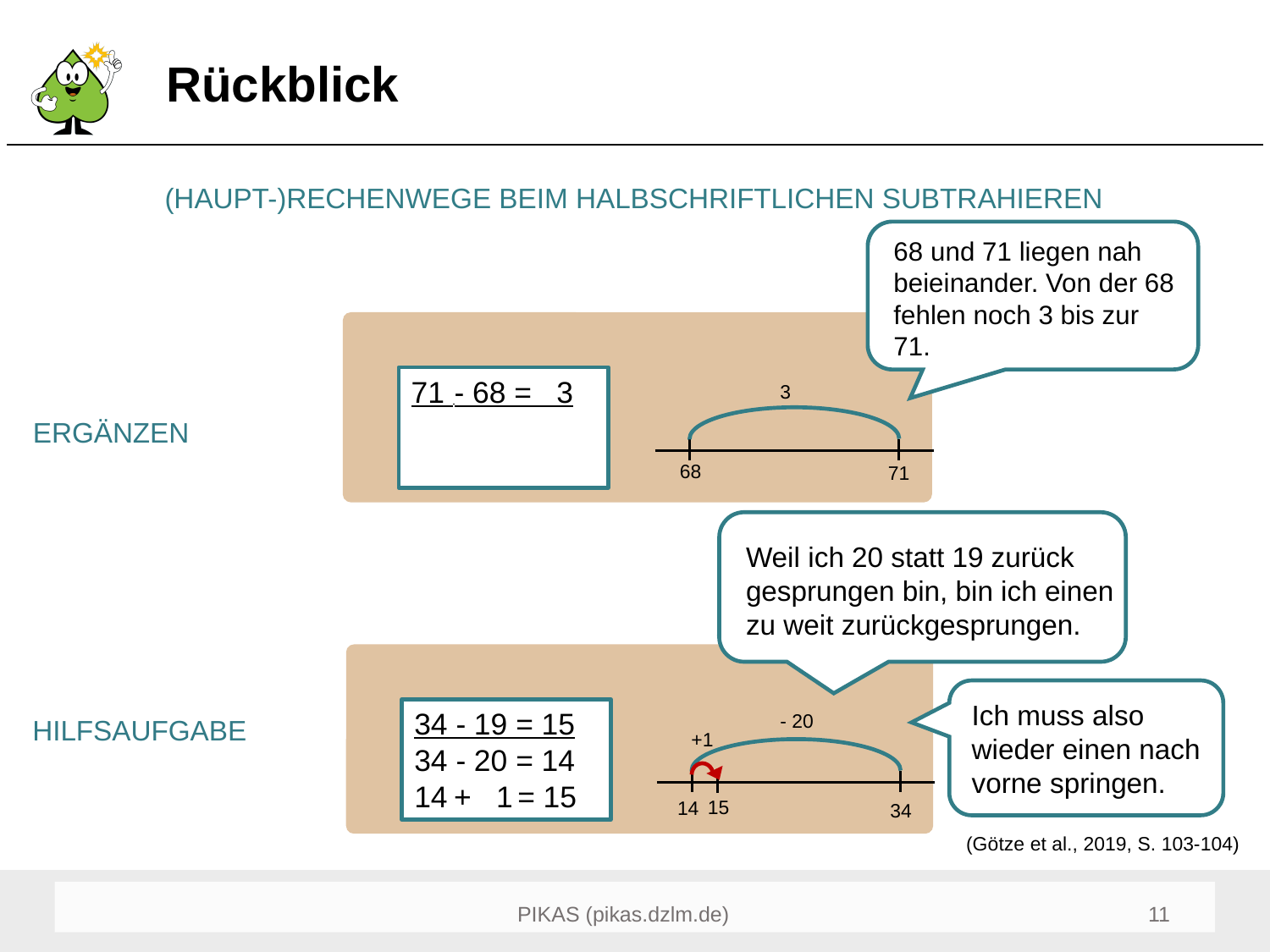

# Rückblick
(HAUPT-)RECHENWEGE BEIM HALBSCHRIFTLICHEN SUBTRAHIEREN

68 und 71 liegen nah beieinander. Von der 68 fehlen noch 3 bis zur 71.

71  - 68 =   3

3

68
71
ERGÄNZEN

Weil ich 20 statt 19 zurück gesprungen bin, bin ich einen zu weit zurückgesprungen.

Ich muss also wieder einen nach vorne springen.

34 - 19 = 15
34 - 20 = 14
14  + 01 = 15
- 20

+1

15
14
34
HILFSAUFGABE
(Götze et al., 2019, S. 103-104)
11